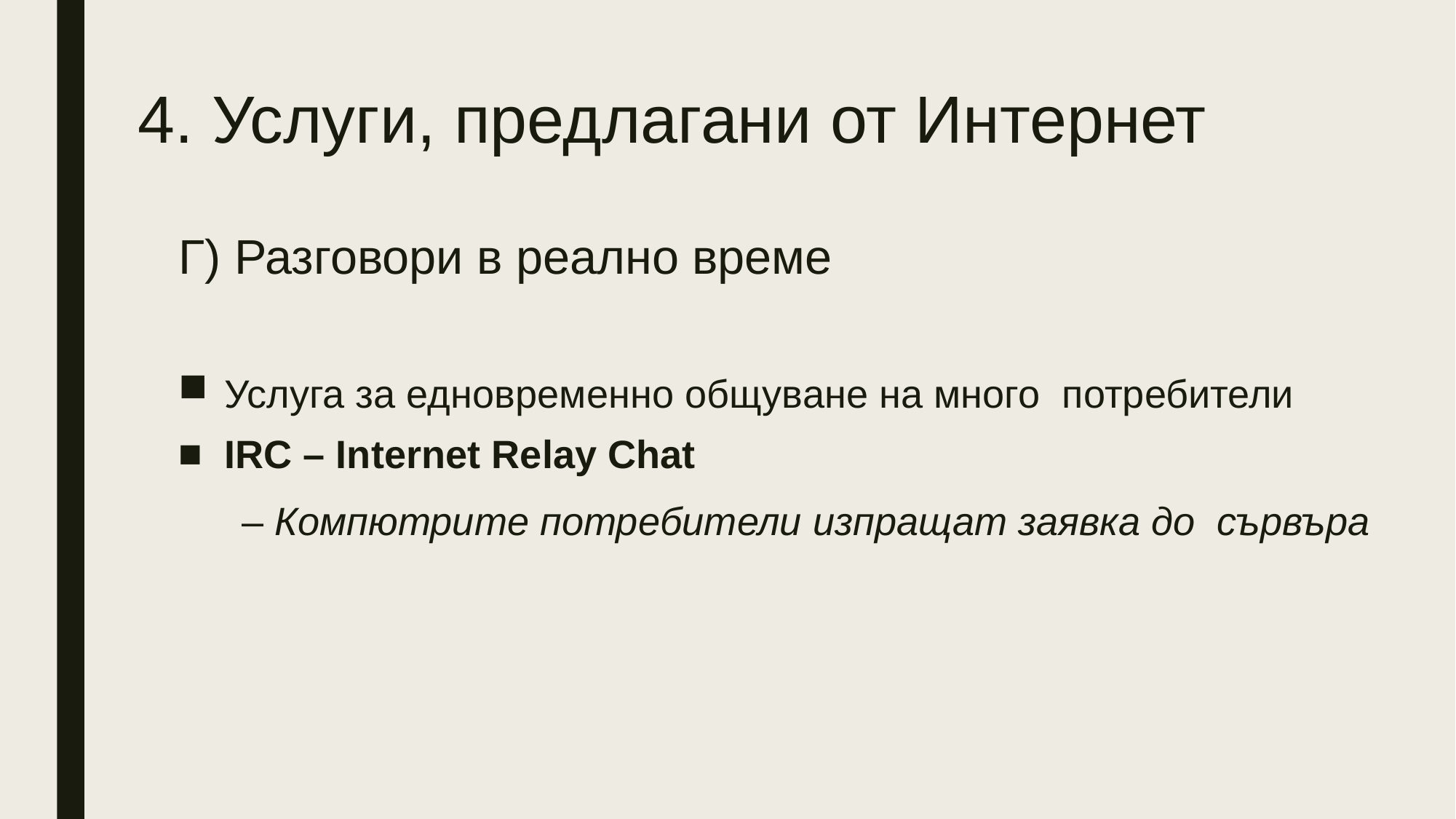

4. Услуги, предлагани от Интернет
# Г) Разговори в реално време
Услуга за едновременно общуване на много  потребители
IRC – Internet Relay Chat
– Компютрите потребители изпращат заявка до  сървъра